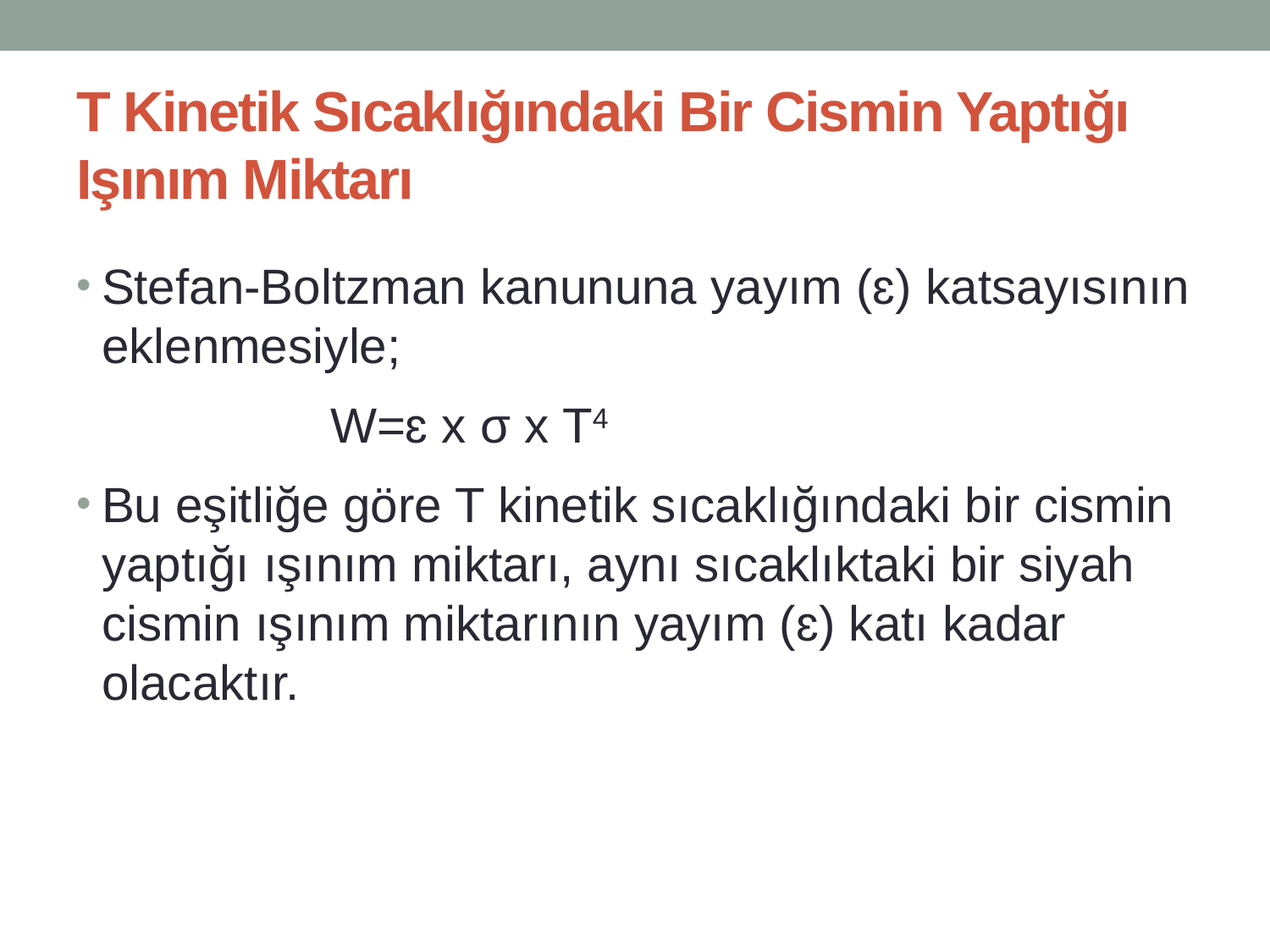

# T Kinetik Sıcaklığındaki Bir Cismin Yaptığı Işınım Miktarı
Stefan-Boltzman kanununa yayım (ɛ) katsayısının eklenmesiyle;
		W=ɛ x σ x T4
Bu eşitliğe göre T kinetik sıcaklığındaki bir cismin yaptığı ışınım miktarı, aynı sıcaklıktaki bir siyah cismin ışınım miktarının yayım (ɛ) katı kadar olacaktır.